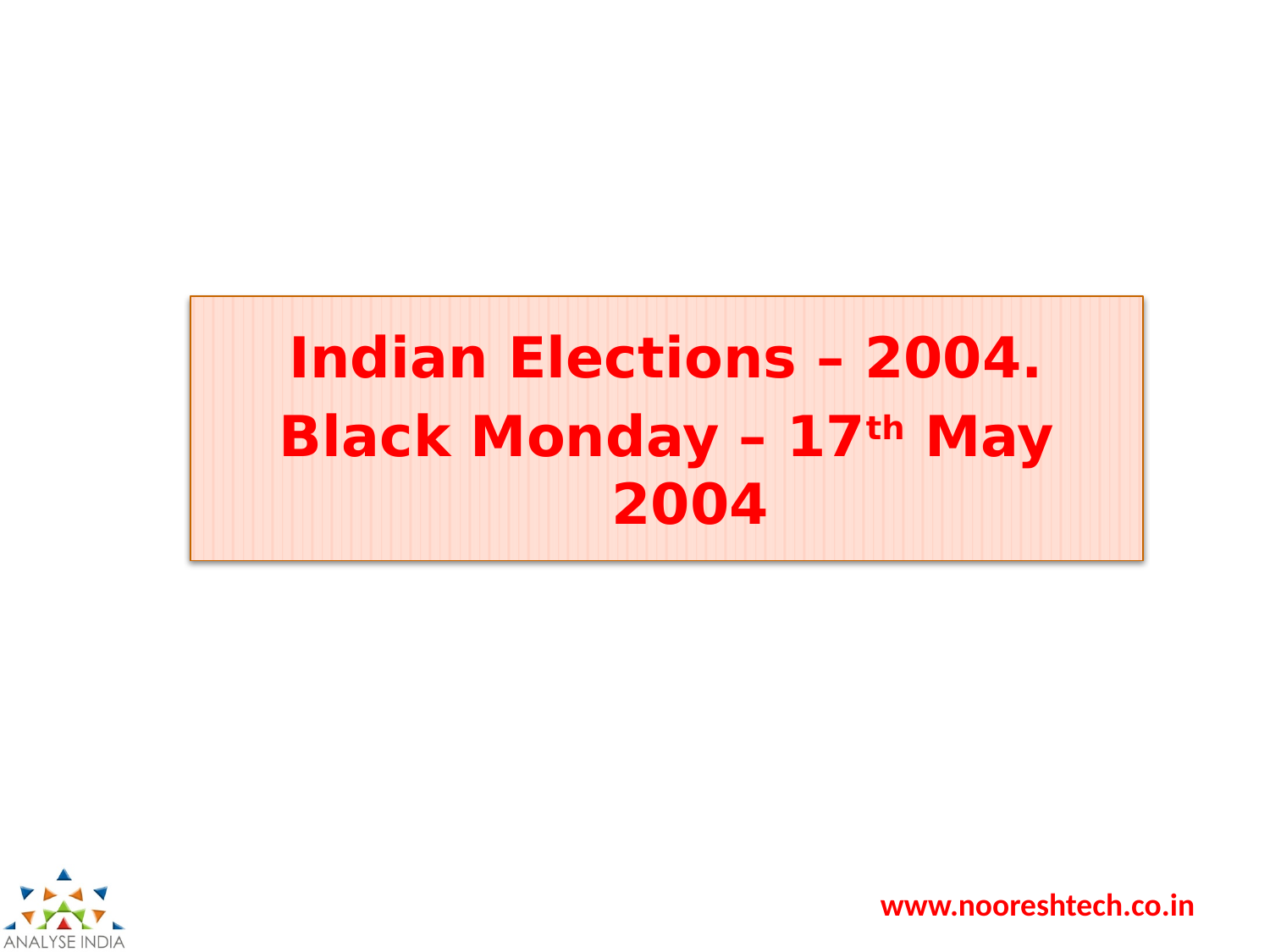

#
Indian Elections – 2004.
Black Monday – 17th May 2004